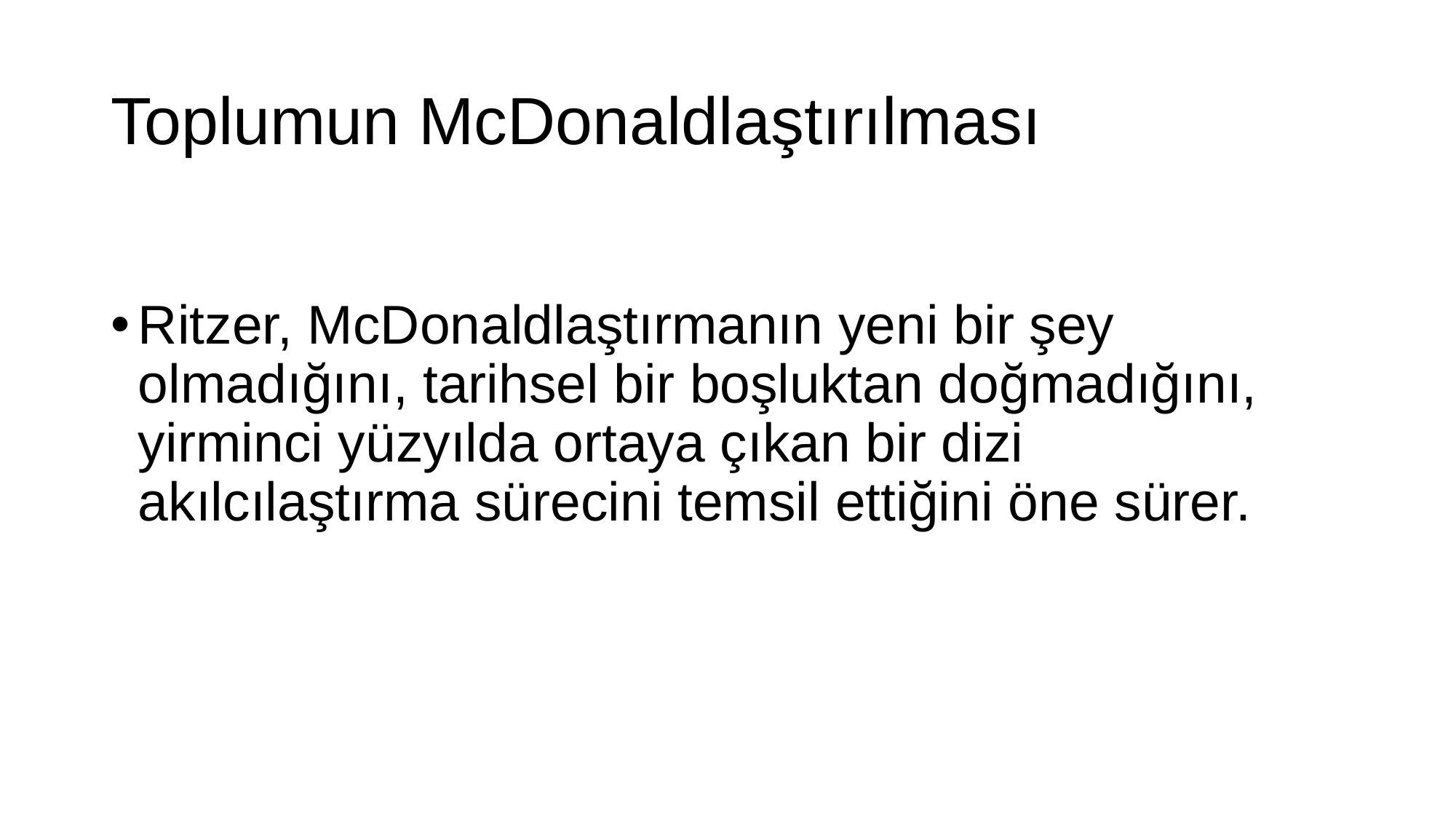

# Toplumun McDonaldlaştırılması

Ritzer, McDonaldlaştırmanın yeni bir şey olmadığını, tarihsel bir boşluktan doğmadığını, yirminci yüzyılda ortaya çıkan bir dizi akılcılaştırma sürecini temsil ettiğini öne sürer.